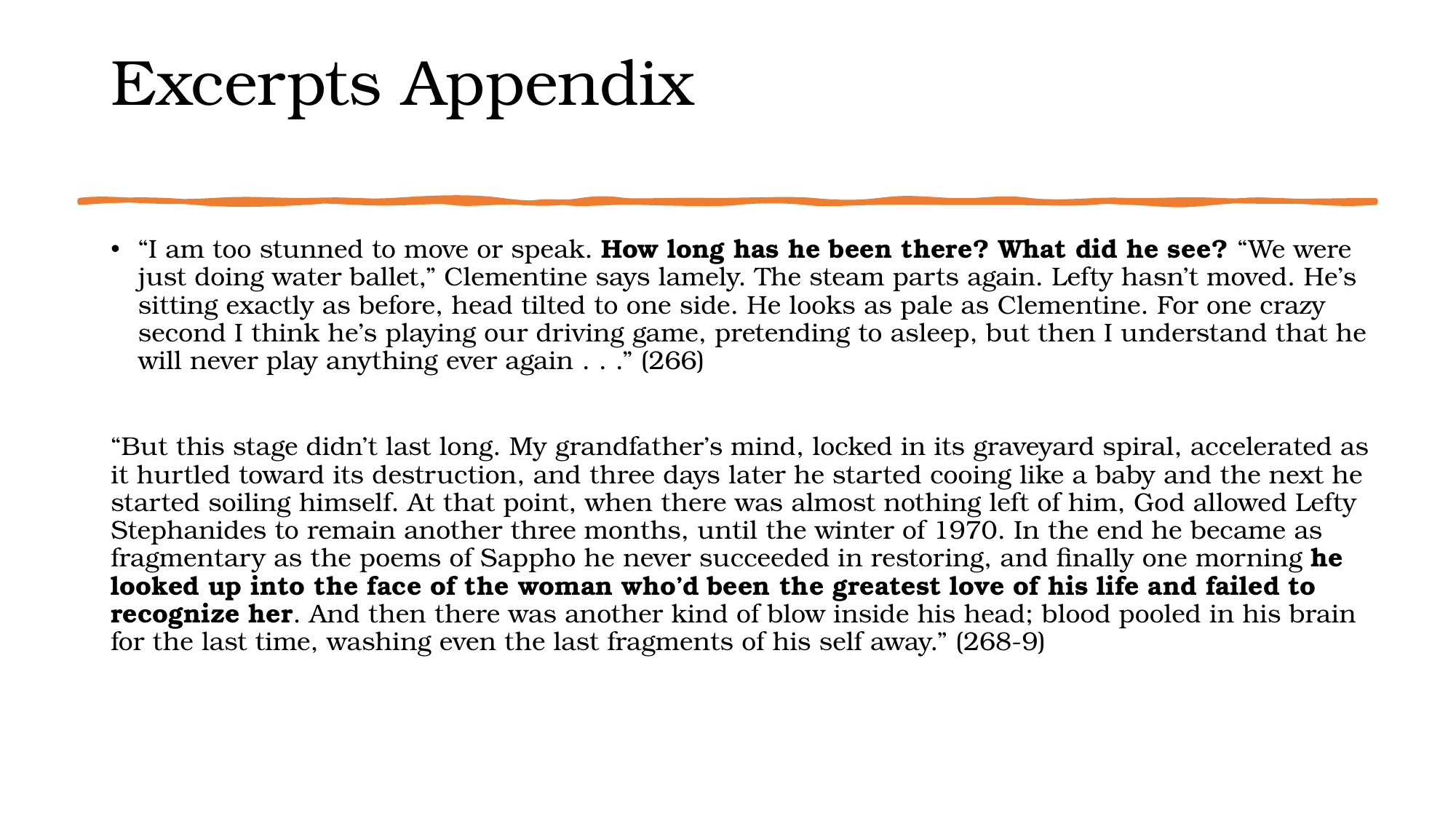

# Excerpts Appendix

“I am too stunned to move or speak. How long has he been there? What did he see? “We were just doing water ballet,” Clementine says lamely. The steam parts again. Lefty hasn’t moved. He’s sitting exactly as before, head tilted to one side. He looks as pale as Clementine. For one crazy second I think he’s playing our driving game, pretending to asleep, but then I understand that he will never play anything ever again . . .” (266)

“But this stage didn’t last long. My grandfather’s mind, locked in its graveyard spiral, accelerated as it hurtled toward its destruction, and three days later he started cooing like a baby and the next he started soiling himself. At that point, when there was almost nothing left of him, God allowed Lefty Stephanides to remain another three months, until the winter of 1970. In the end he became as fragmentary as the poems of Sappho he never succeeded in restoring, and finally one morning he looked up into the face of the woman who’d been the greatest love of his life and failed to recognize her. And then there was another kind of blow inside his head; blood pooled in his brain for the last time, washing even the last fragments of his self away.” (268-9)